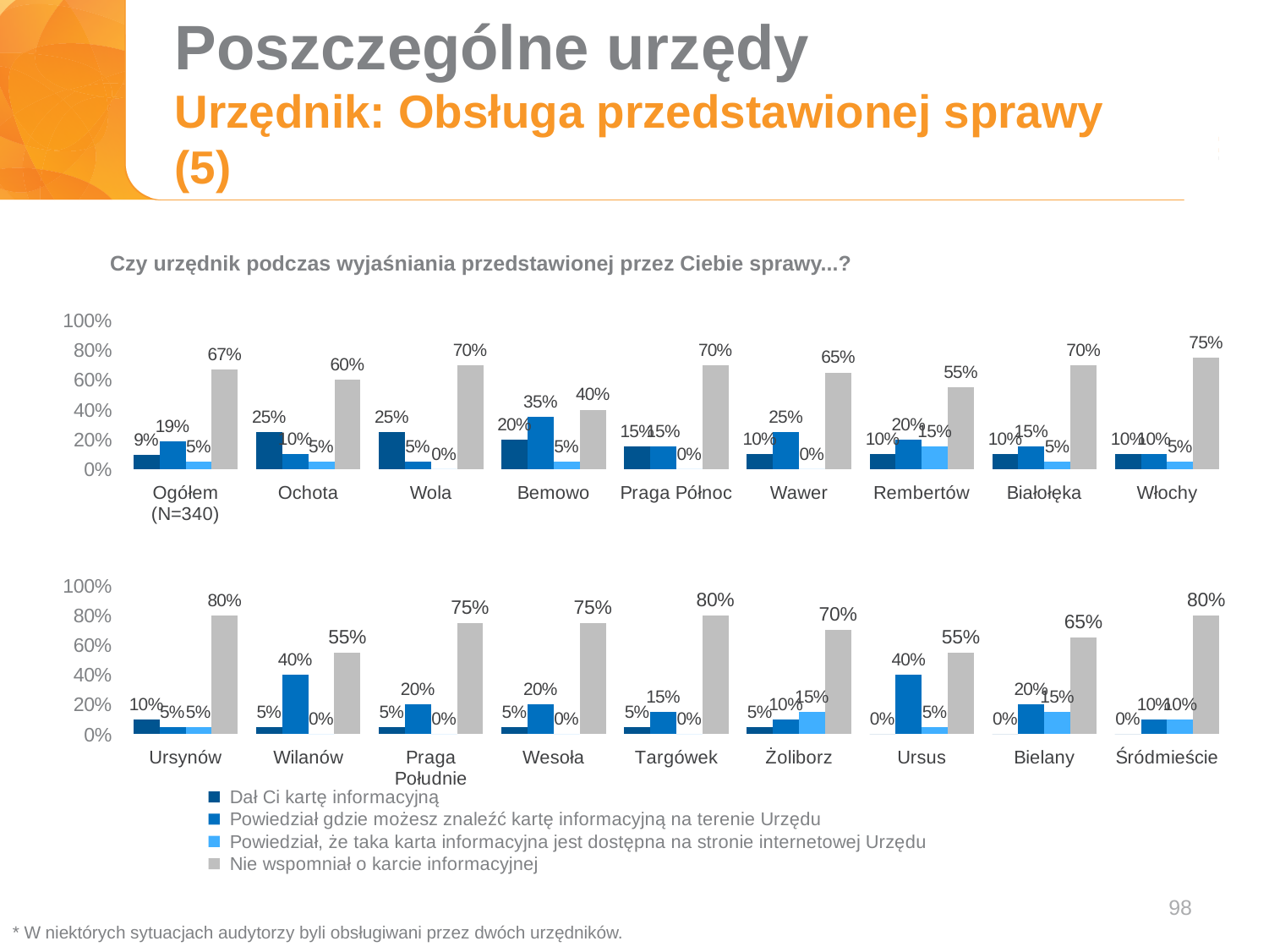

# Poszczególne urzędy Urzędnik: Obsługa przedstawionej sprawy (5)
Czy urzędnik podczas wyjaśniania przedstawionej przez Ciebie sprawy...?

### Chart

| Category |  Dał Ci kartę informacyjną |  Powiedział gdzie możesz znaleźć kartę informacyjną na terenie Urzędu |  Powiedział, że taka karta informacyjna jest dostępna na stronie internetowej Urzędu |  Nie wspomniał o karcie informacyjnej |
|---|---|---|---|---|
| Ogółem
(N=340) | 0.09411764705882356 | 0.18529411764705886 | 0.049999999999999996 | 0.6705882352941177 |
| Ochota | 0.25 | 0.1 | 0.05 | 0.6 |
| Wola | 0.25 | 0.05 | 0.0 | 0.7 |
| Bemowo | 0.2 | 0.35 | 0.05 | 0.4 |
| Praga Północ | 0.15 | 0.15 | 0.0 | 0.7 |
| Wawer | 0.1 | 0.25 | 0.0 | 0.65 |
| Rembertów | 0.1 | 0.2 | 0.15 | 0.55 |
| Białołęka | 0.1 | 0.15 | 0.05 | 0.7 |
| Włochy | 0.1 | 0.1 | 0.05 | 0.75 |

### Chart

| Category |  Dał Ci kartę informacyjną |  Powiedział gdzie możesz znaleźć kartę informacyjną na terenie Urzędu |  Powiedział, że taka karta informacyjna jest dostępna na stronie internetowej Urzędu |  Nie wspomniał o karcie informacyjnej |
|---|---|---|---|---|
| Ursynów | 0.1 | 0.05 | 0.05 | 0.8 |
| Wilanów | 0.05 | 0.4 | 0.0 | 0.55 |
| Praga Południe | 0.05 | 0.2 | 0.0 | 0.75 |
| Wesoła | 0.05 | 0.2 | 0.0 | 0.75 |
| Targówek | 0.05 | 0.15 | 0.0 | 0.8 |
| Żoliborz | 0.05 | 0.1 | 0.15 | 0.7 |
| Ursus | 0.0 | 0.4 | 0.05 | 0.55 |
| Bielany | 0.0 | 0.2 | 0.15 | 0.65 |
| Śródmieście | 0.0 | 0.1 | 0.1 | 0.8 |
98
* W niektórych sytuacjach audytorzy byli obsługiwani przez dwóch urzędników.